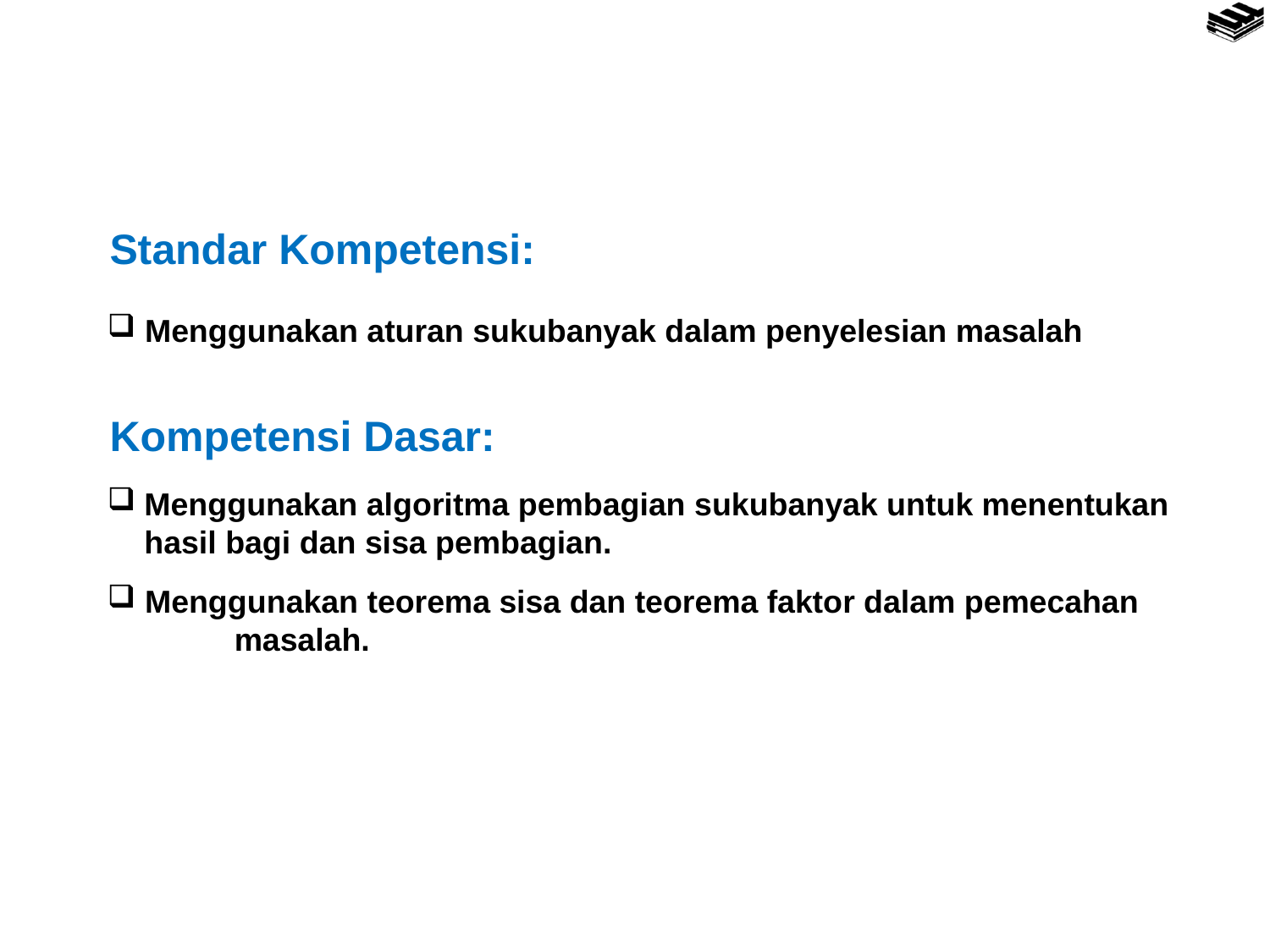

Standar Kompetensi:
 Menggunakan aturan sukubanyak dalam penyelesian masalah
Kompetensi Dasar:
Menggunakan algoritma pembagian sukubanyak untuk menentukan hasil bagi dan sisa pembagian.
 Menggunakan teorema sisa dan teorema faktor dalam pemecahan 	masalah.